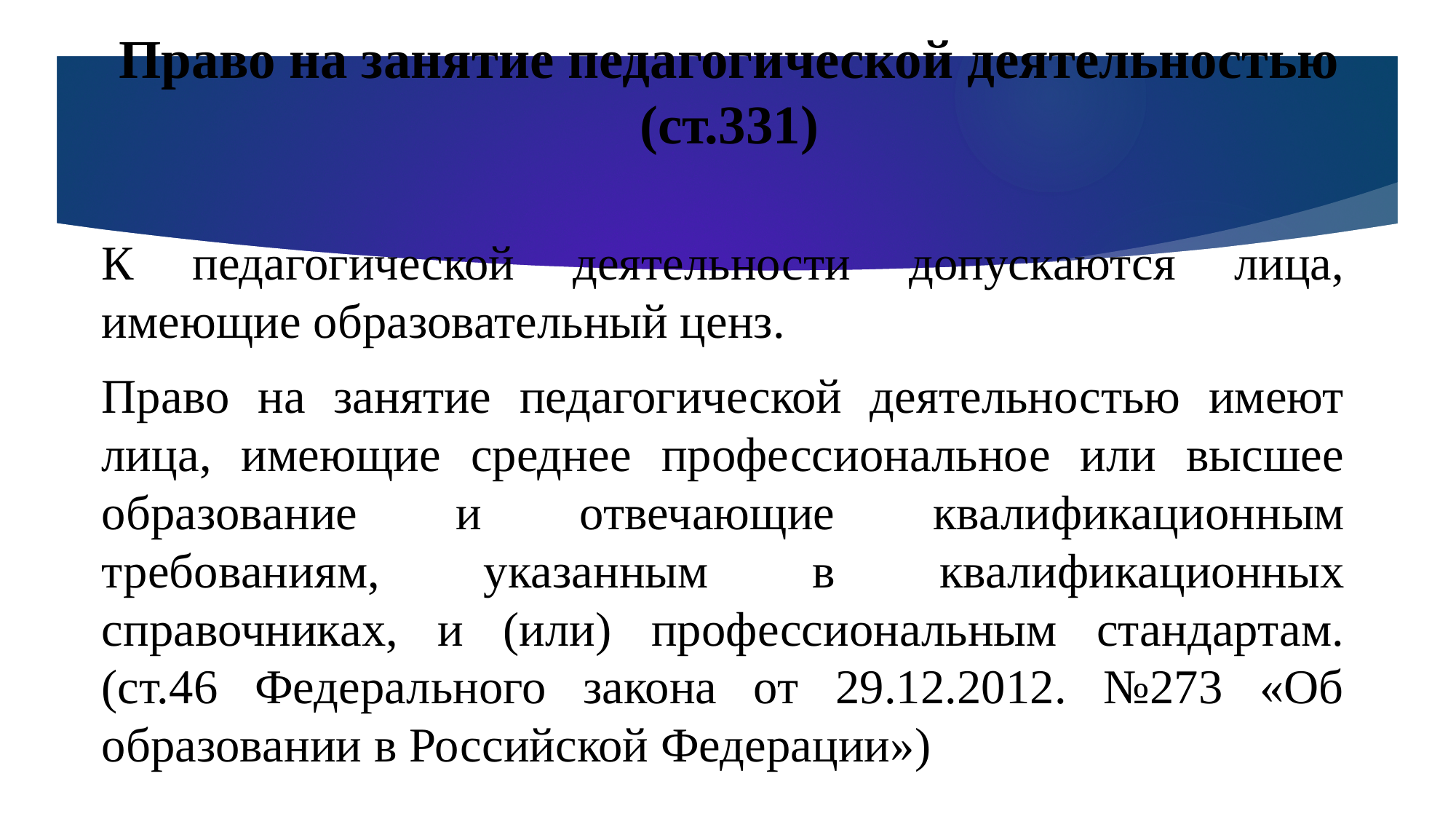

Право на занятие педагогической деятельностью (ст.331)
К педагогической деятельности допускаются лица, имеющие образовательный ценз.
Право на занятие педагогической деятельностью имеют лица, имеющие среднее профессиональное или высшее образование и отвечающие квалификационным требованиям, указанным в квалификационных справочниках, и (или) профессиональным стандартам. (ст.46 Федерального закона от 29.12.2012. №273 «Об образовании в Российской Федерации»)